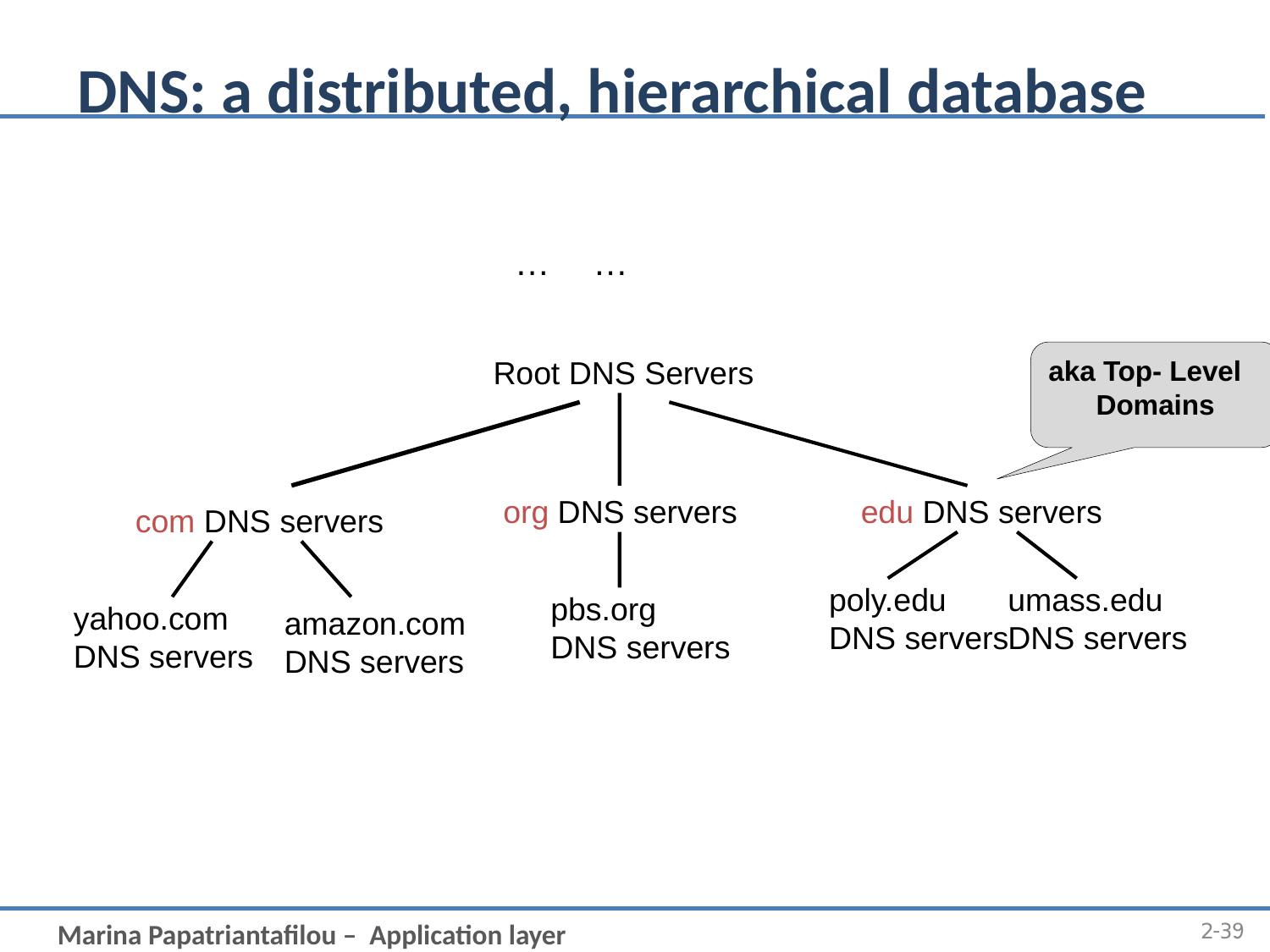

# DNS: a distributed, hierarchical database
…
…
aka Top- Level Domains
Root DNS Servers

org DNS servers
edu DNS servers
com DNS servers

poly.edu
DNS servers
umass.edu
DNS servers
pbs.org
DNS servers
yahoo.com
DNS servers
amazon.com
DNS servers
2-39